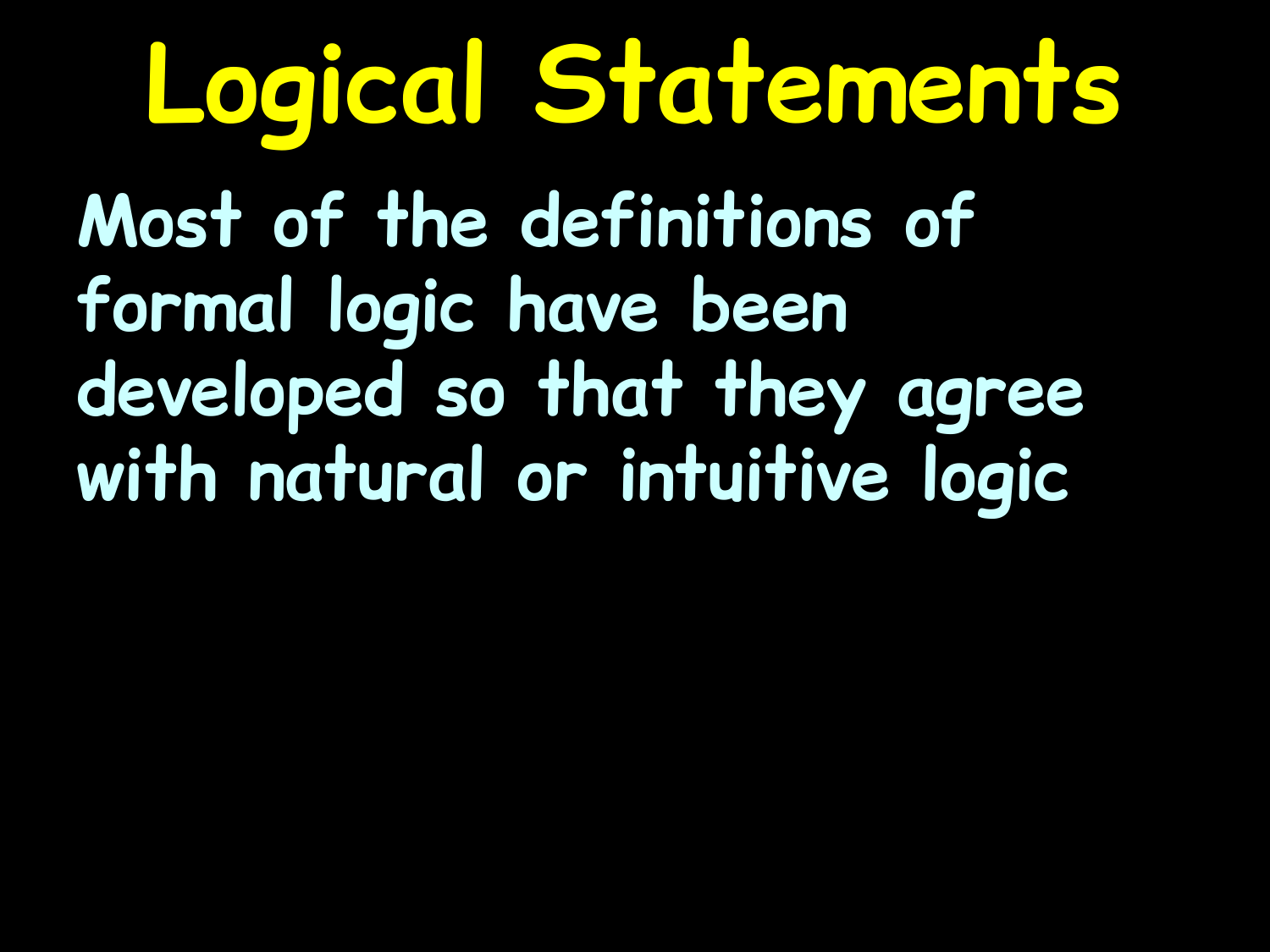

# Logical Statements
Most of the definitions of formal logic have been developed so that they agree with natural or intuitive logic